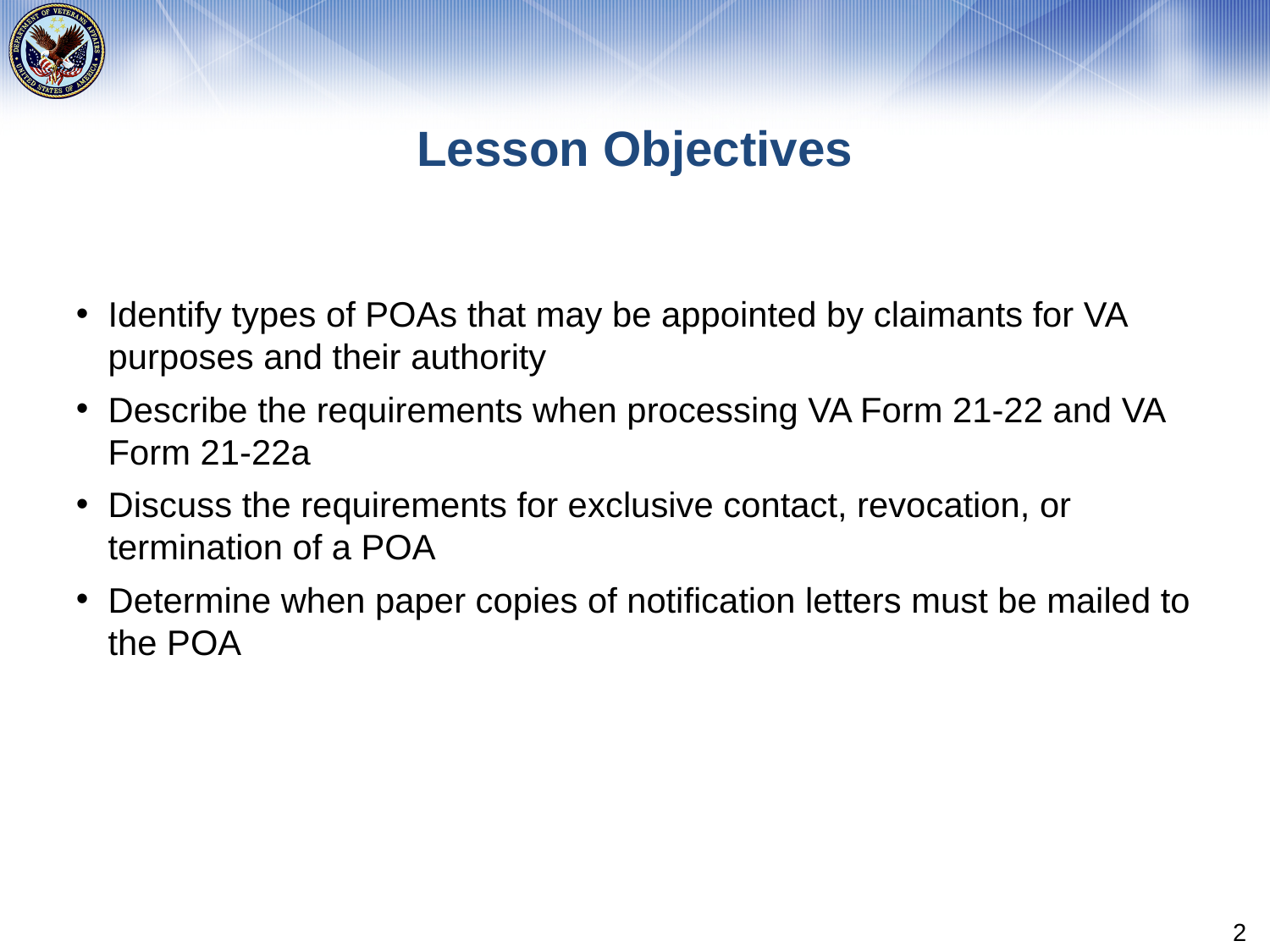

# Lesson Objectives
Identify types of POAs that may be appointed by claimants for VA purposes and their authority
Describe the requirements when processing VA Form 21-22 and VA Form 21-22a
Discuss the requirements for exclusive contact, revocation, or termination of a POA
Determine when paper copies of notification letters must be mailed to the POA

2